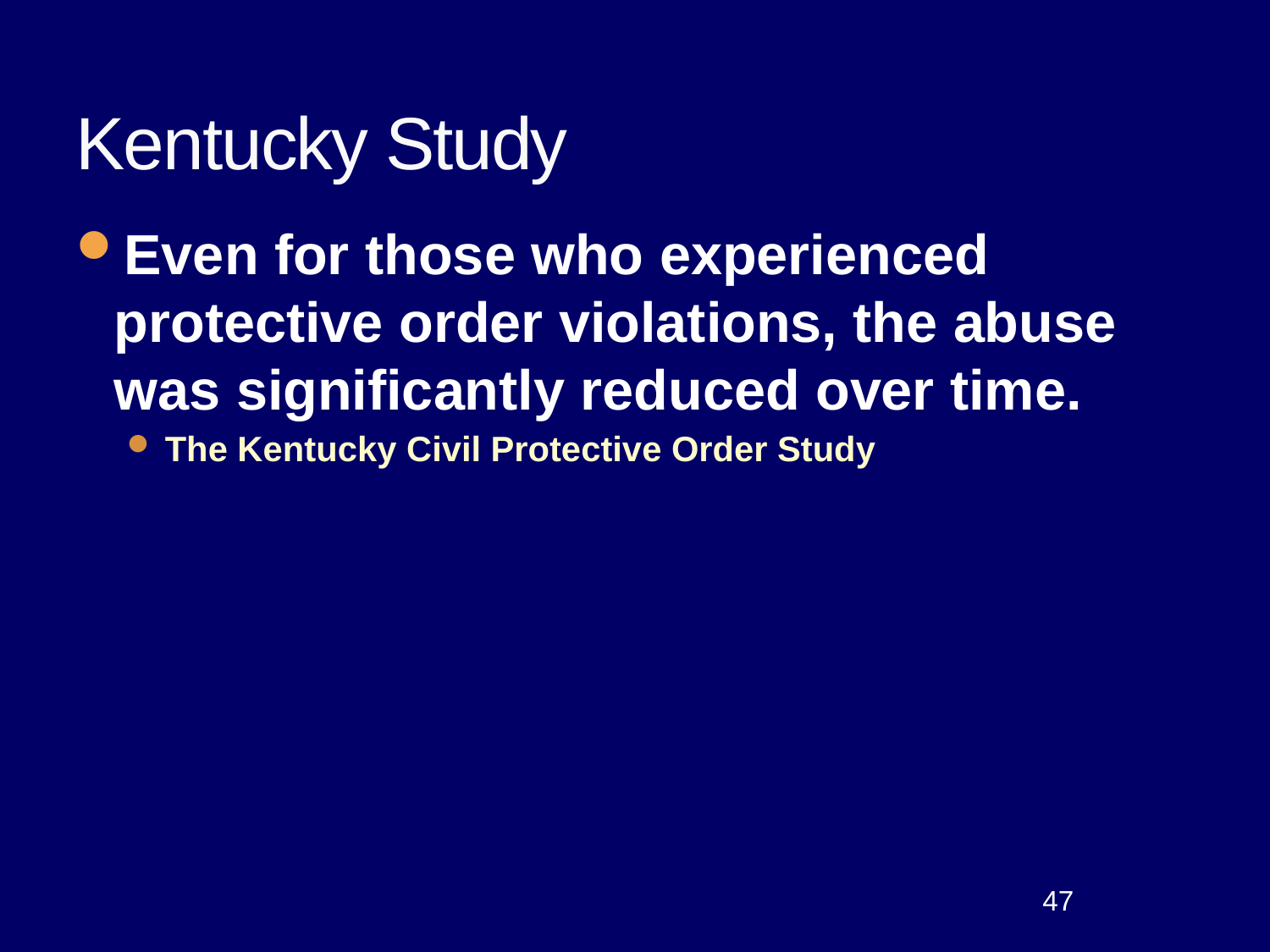

# Kentucky Study
Even for those who experienced protective order violations, the abuse was significantly reduced over time.
The Kentucky Civil Protective Order Study
47